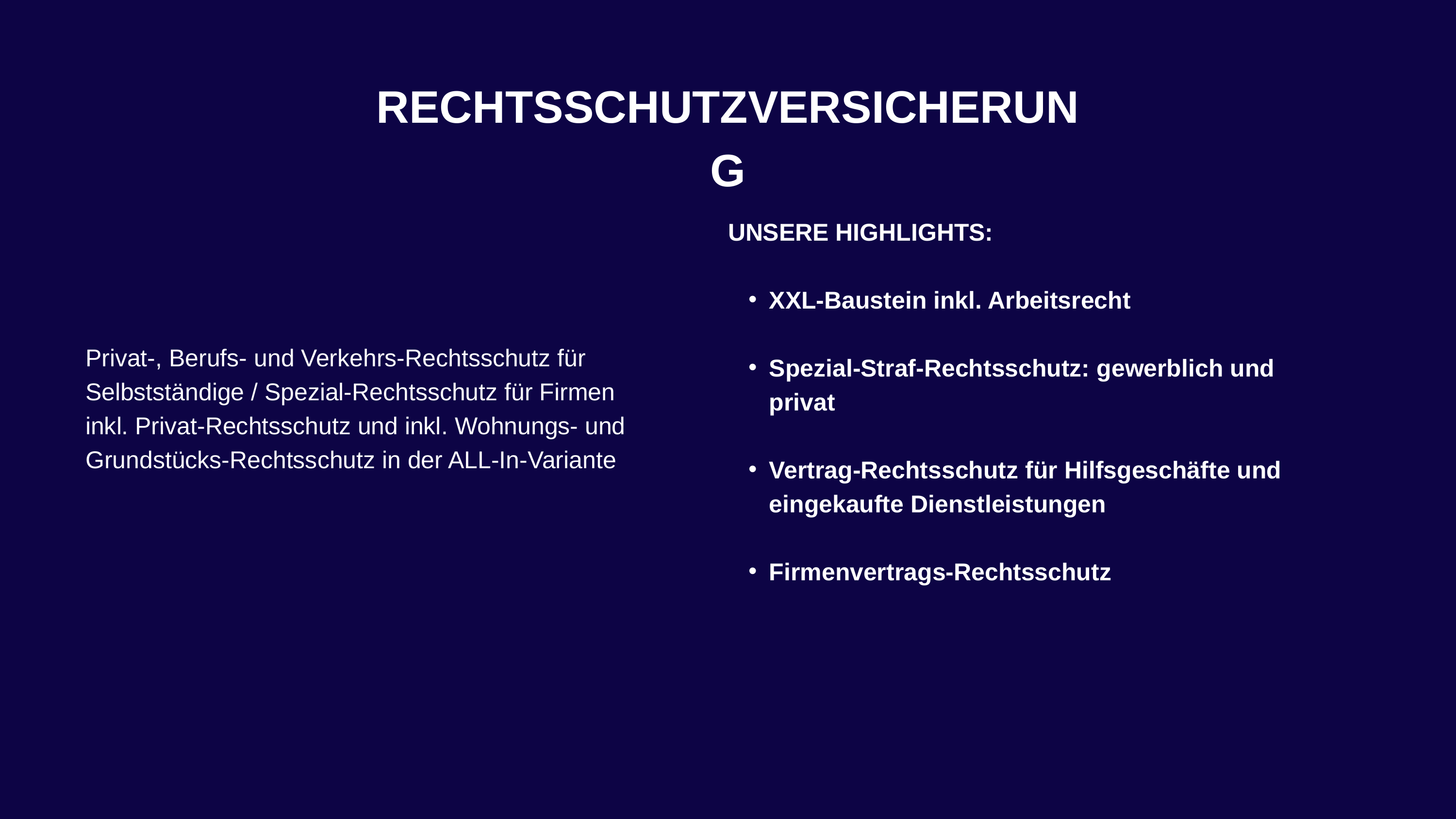

RECHTSSCHUTZVERSICHERUNG
UNSERE HIGHLIGHTS:

XXL-Baustein inkl. Arbeitsrecht

Spezial-Straf-Rechtsschutz: gewerblich und privat

Vertrag-Rechtsschutz für Hilfsgeschäfte und eingekaufte Dienstleistungen

Firmenvertrags-Rechtsschutz

Privat-, Berufs- und Verkehrs-Rechtsschutz für Selbstständige / Spezial-Rechtsschutz für Firmen inkl. Privat-Rechtsschutz und inkl. Wohnungs- und Grundstücks-Rechtsschutz in der ALL-In-Variante